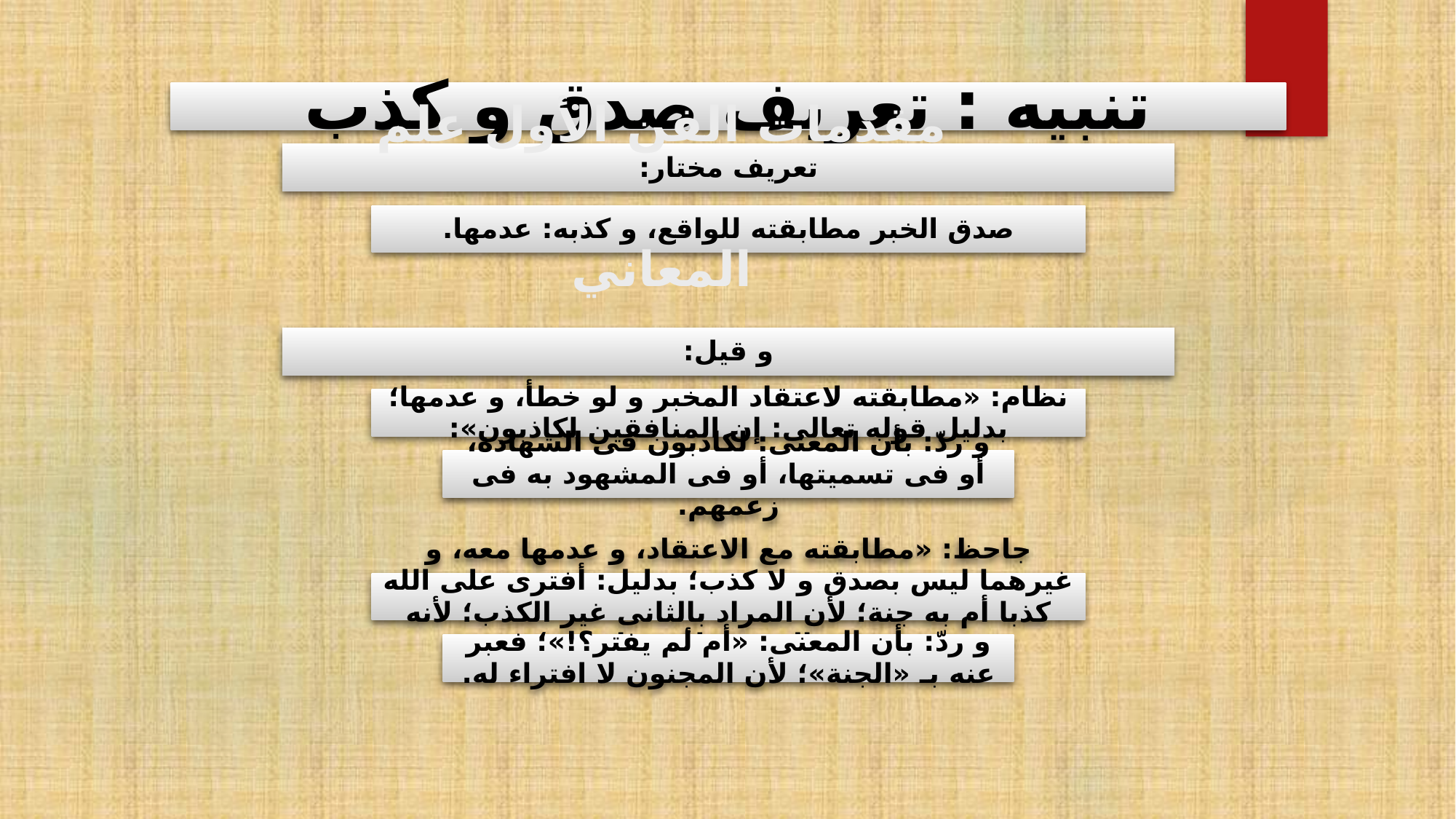

مقدمات الفن الأول علم المعاني
تعریف مختار:
و قيل:
صدق الخبر مطابقته للواقع، و كذبه: عدمها.